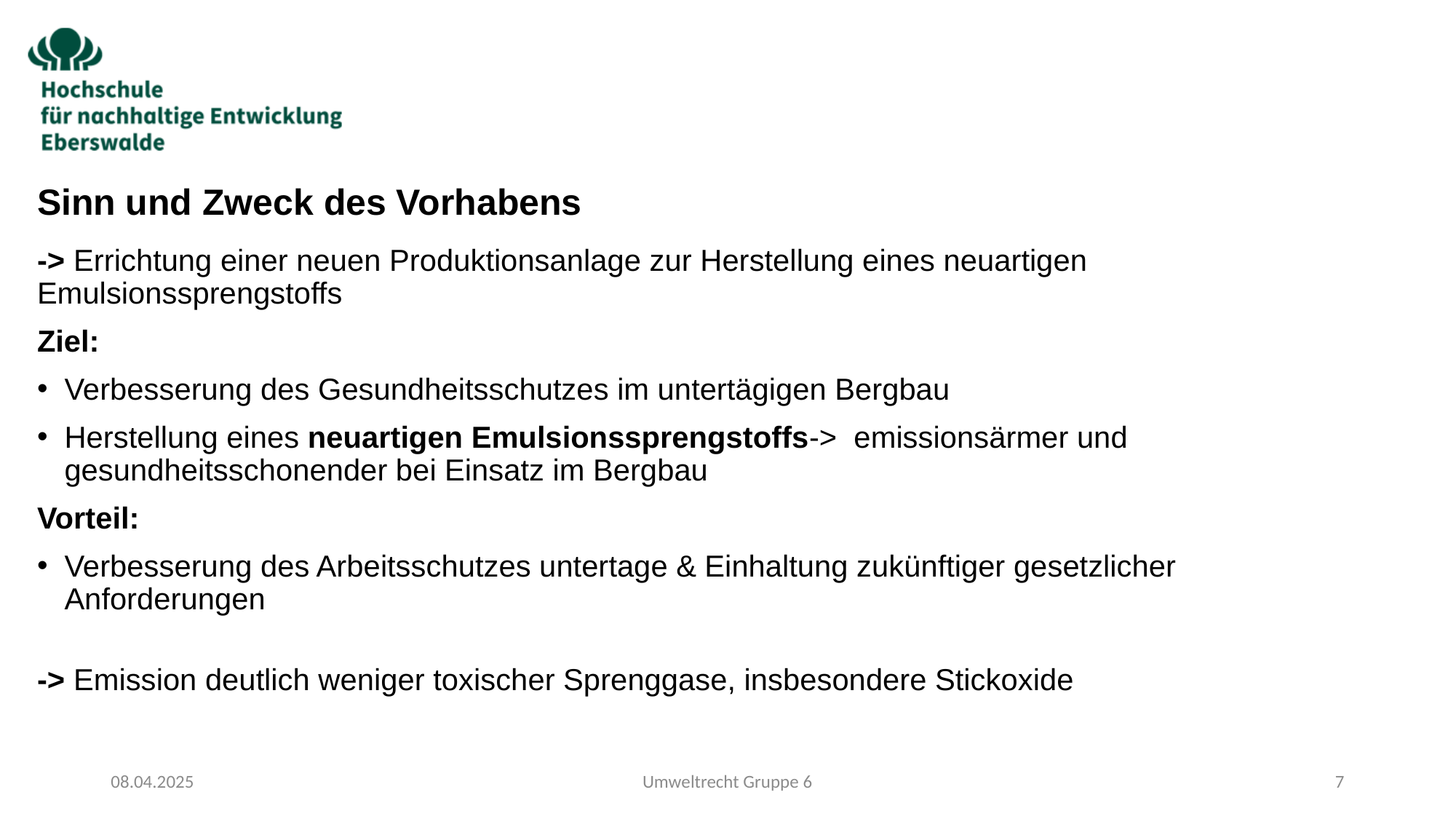

# Sinn und Zweck des Vorhabens
-> Errichtung einer neuen Produktionsanlage zur Herstellung eines neuartigen Emulsionssprengstoffs
Ziel:
Verbesserung des Gesundheitsschutzes im untertägigen Bergbau
Herstellung eines neuartigen Emulsionssprengstoffs->  emissionsärmer und gesundheitsschonender bei Einsatz im Bergbau
Vorteil:
Verbesserung des Arbeitsschutzes untertage & Einhaltung zukünftiger gesetzlicher Anforderungen
-> Emission deutlich weniger toxischer Sprenggase, insbesondere Stickoxide

08.04.2025
Umweltrecht Gruppe 6
7